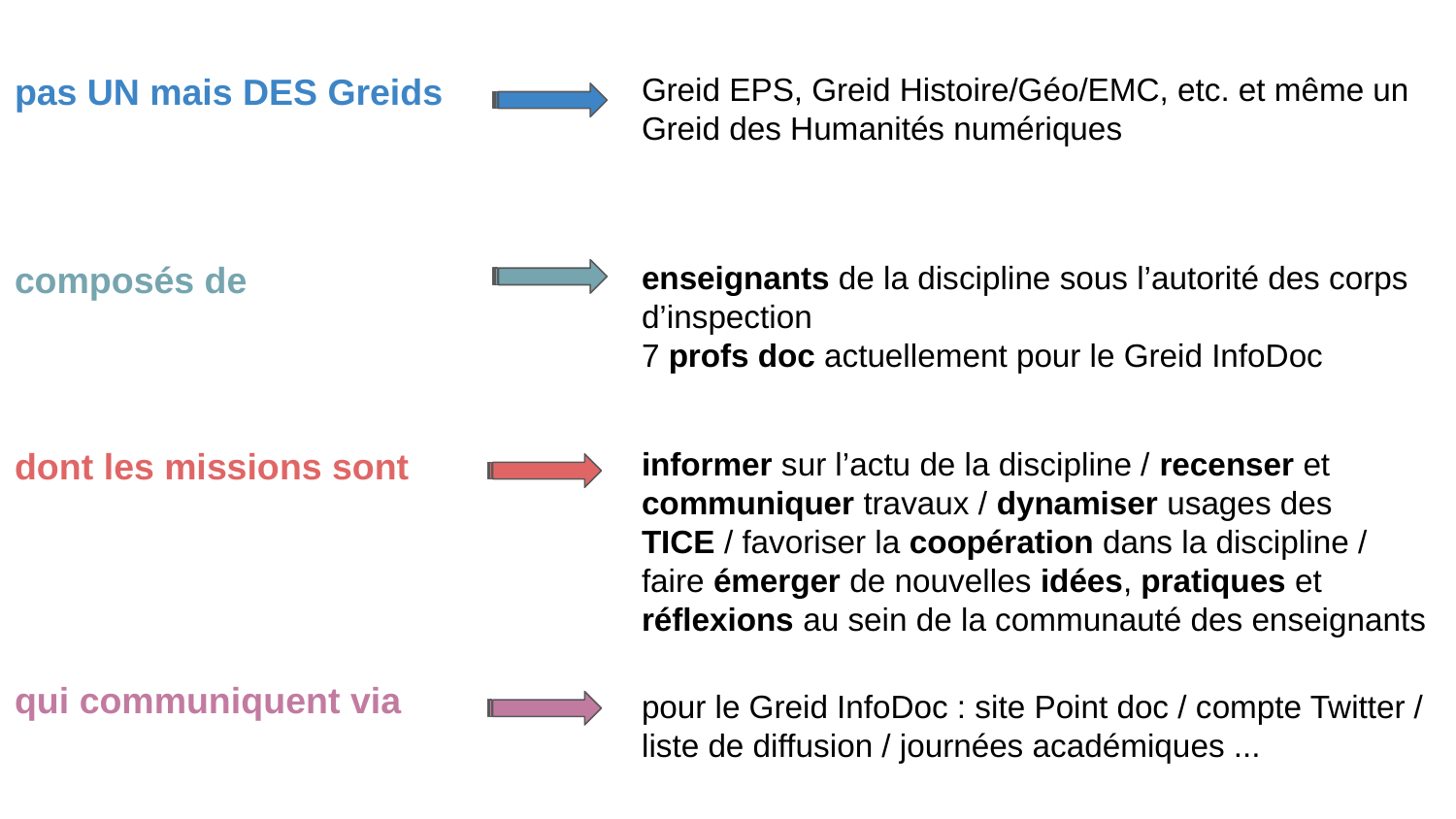

pas UN mais DES Greids

Greid EPS, Greid Histoire/Géo/EMC, etc. et même un Greid des Humanités numériques

composés de
enseignants de la discipline sous l’autorité des corps d’inspection
7 profs doc actuellement pour le Greid InfoDoc

dont les missions sont
informer sur l’actu de la discipline / recenser et communiquer travaux / dynamiser usages des TICE / favoriser la coopération dans la discipline / faire émerger de nouvelles idées, pratiques et réflexions au sein de la communauté des enseignants

qui communiquent via
pour le Greid InfoDoc : site Point doc / compte Twitter / liste de diffusion / journées académiques ...